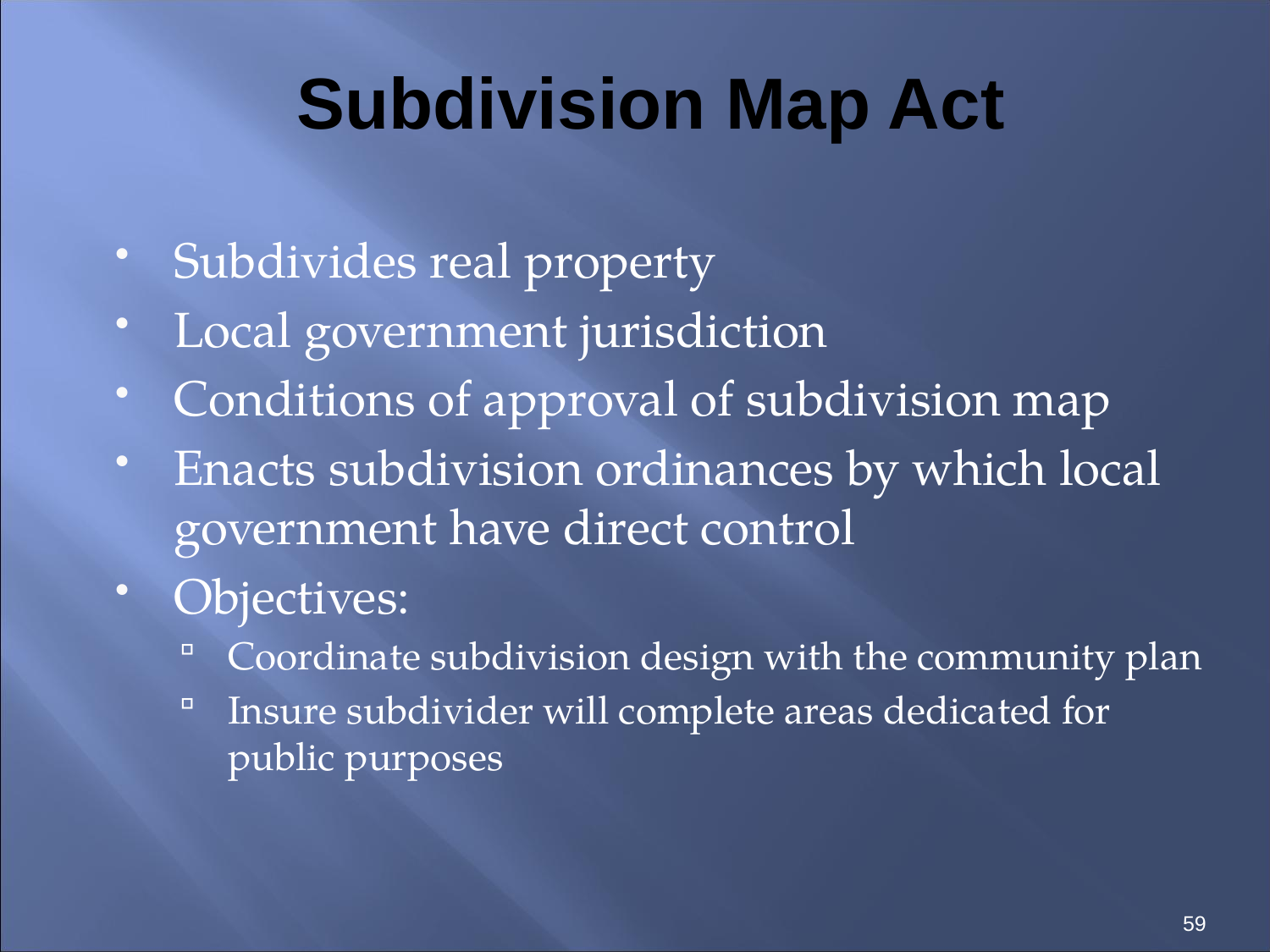

# Subdivision Map Act
Subdivides real property
Local government jurisdiction
Conditions of approval of subdivision map
Enacts subdivision ordinances by which local government have direct control
Objectives:
Coordinate subdivision design with the community plan
Insure subdivider will complete areas dedicated for public purposes
59